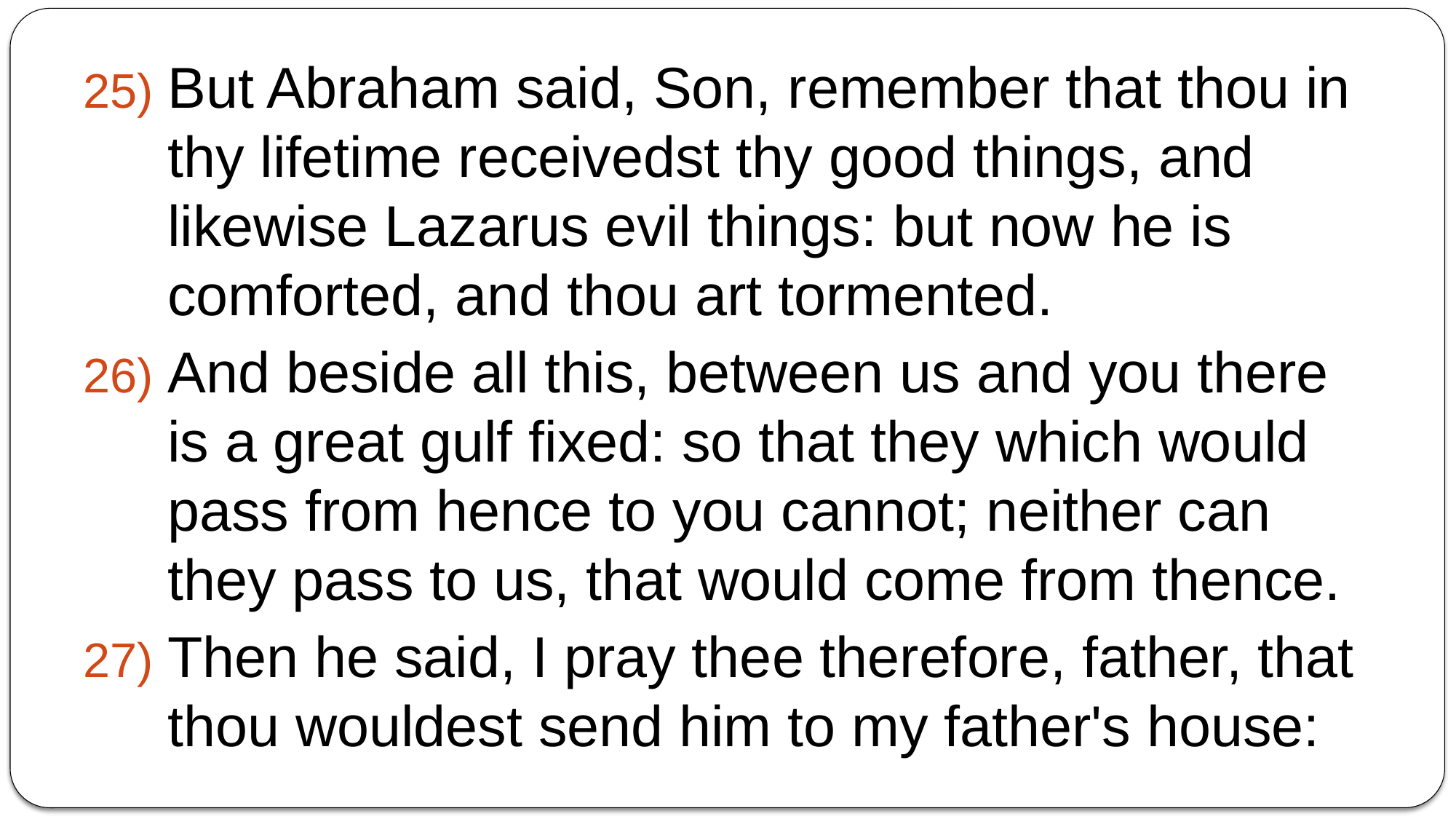

But Abraham said, Son, remember that thou in thy lifetime receivedst thy good things, and likewise Lazarus evil things: but now he is comforted, and thou art tormented.
And beside all this, between us and you there is a great gulf fixed: so that they which would pass from hence to you cannot; neither can they pass to us, that would come from thence.
Then he said, I pray thee therefore, father, that thou wouldest send him to my father's house: